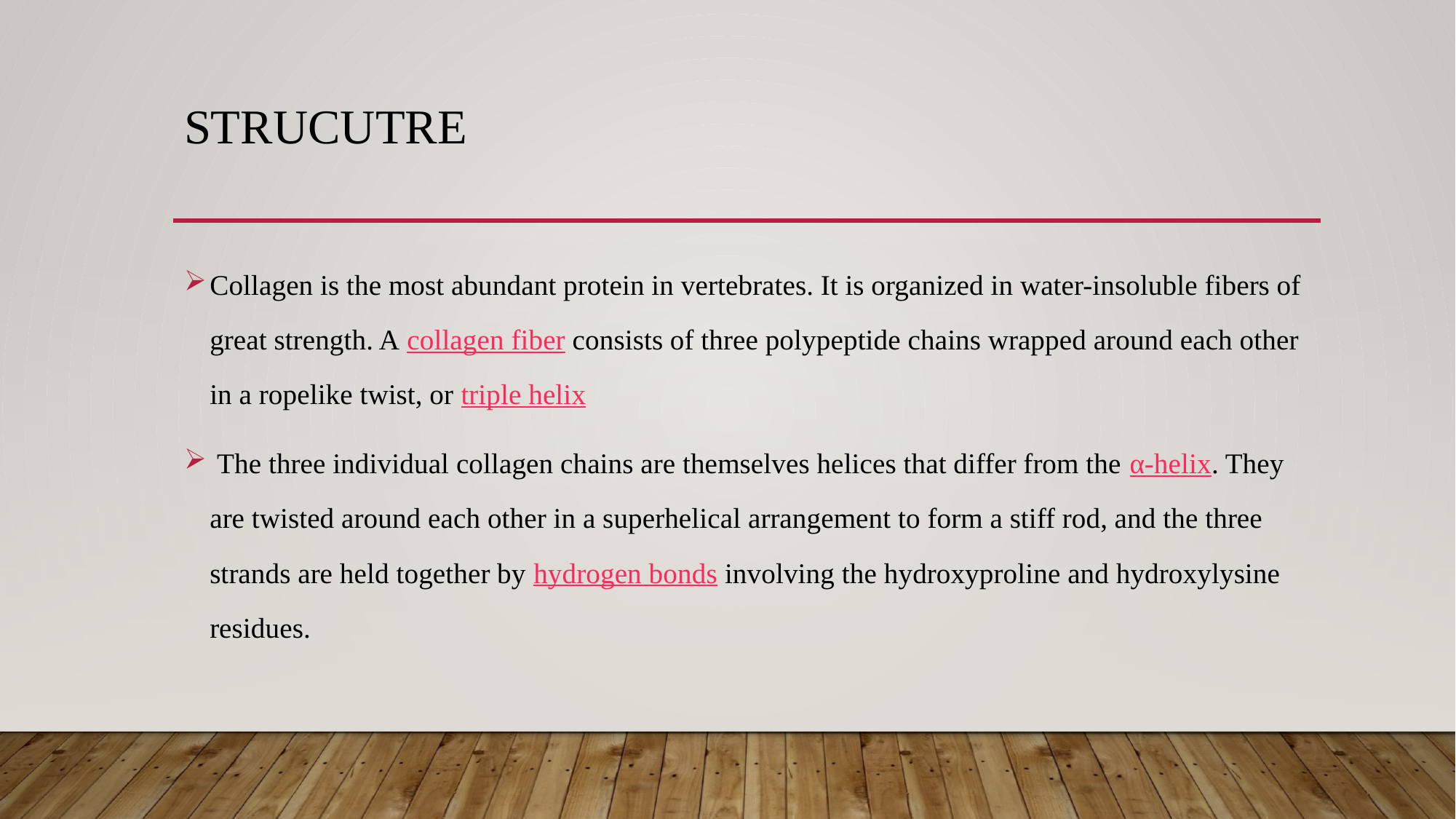

# Strucutre
Collagen is the most abundant protein in vertebrates. It is organized in water-insoluble fibers of great strength. A collagen fiber consists of three polypeptide chains wrapped around each other in a ropelike twist, or triple helix
 The three individual collagen chains are themselves helices that differ from the α-helix. They are twisted around each other in a superhelical arrangement to form a stiff rod, and the three strands are held together by hydrogen bonds involving the hydroxyproline and hydroxylysine residues.